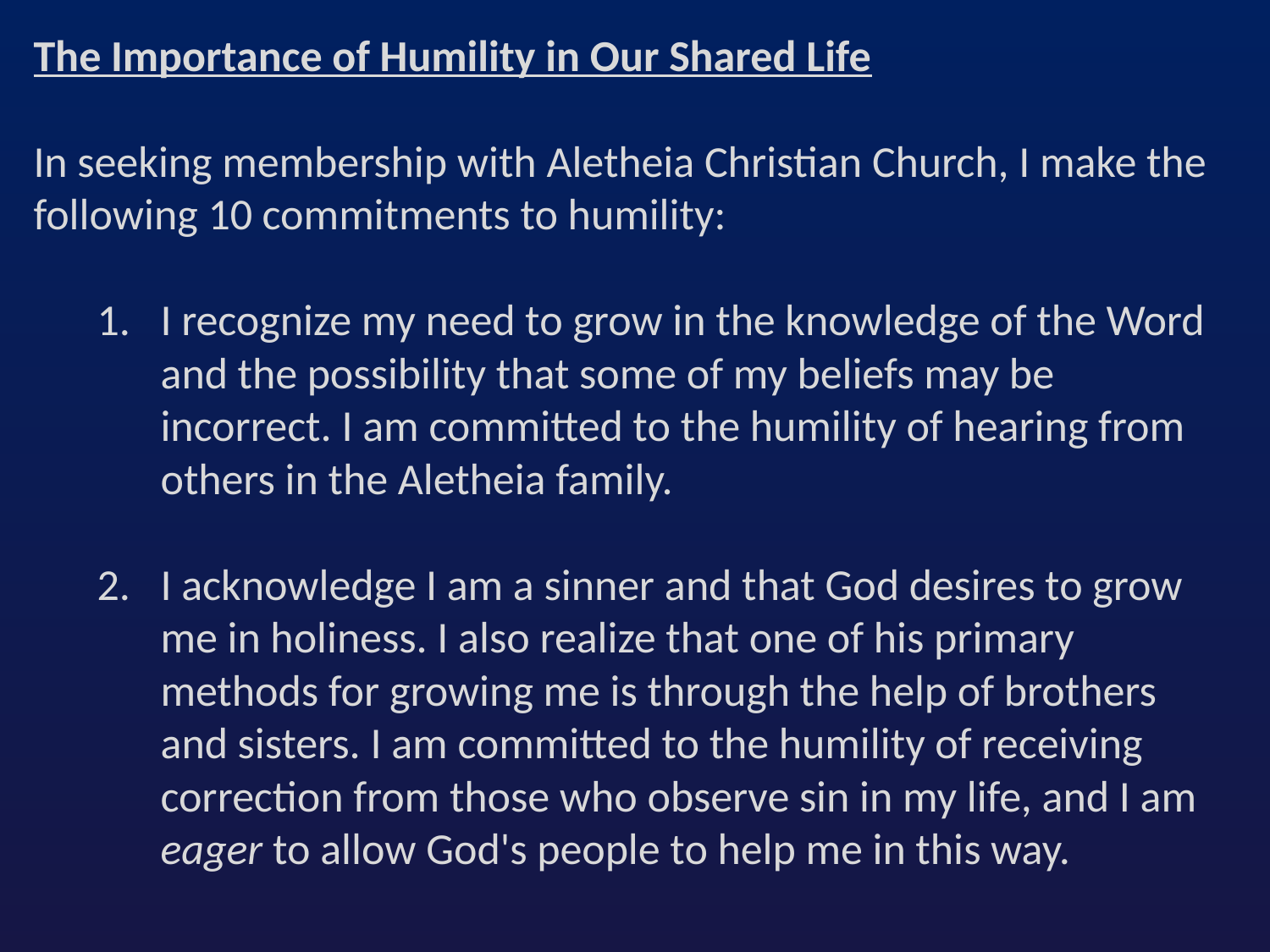

The Importance of Humility in Our Shared Life

In seeking membership with Aletheia Christian Church, I make the following 10 commitments to humility:

I recognize my need to grow in the knowledge of the Word and the possibility that some of my beliefs may be incorrect. I am committed to the humility of hearing from others in the Aletheia family.

I acknowledge I am a sinner and that God desires to grow me in holiness. I also realize that one of his primary methods for growing me is through the help of brothers and sisters. I am committed to the humility of receiving correction from those who observe sin in my life, and I am eager to allow God's people to help me in this way.